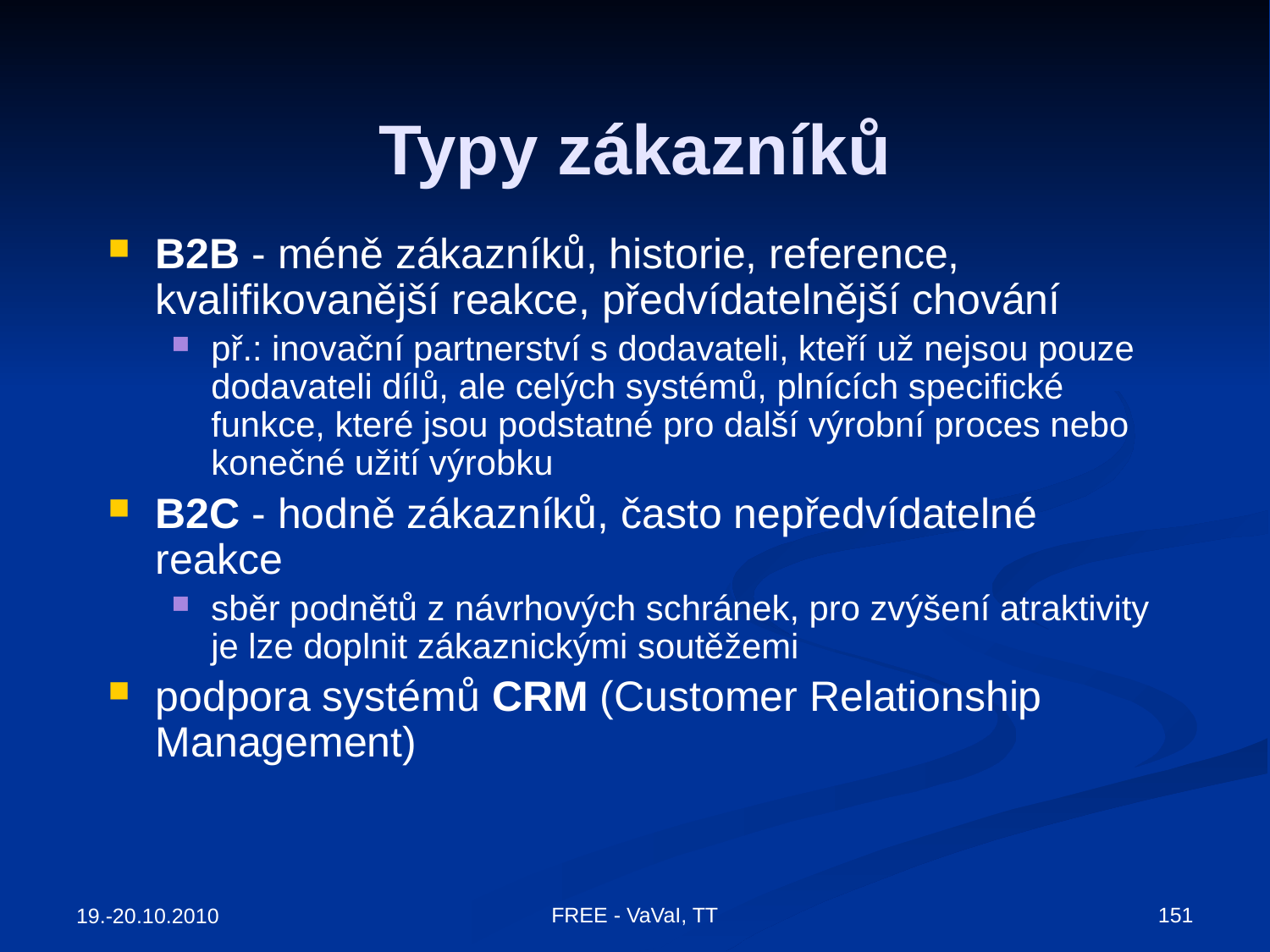

# Typy zákazníků
B2B - méně zákazníků, historie, reference, kvalifikovanější reakce, předvídatelnější chování
př.: inovační partnerství s dodavateli, kteří už nejsou pouze dodavateli dílů, ale celých systémů, plnících specifické funkce, které jsou podstatné pro další výrobní proces nebo konečné užití výrobku
B2C - hodně zákazníků, často nepředvídatelné reakce
sběr podnětů z návrhových schránek, pro zvýšení atraktivity je lze doplnit zákaznickými soutěžemi
podpora systémů CRM (Customer Relationship Management)
FREE - VaVaI, TT
151
19.-20.10.2010